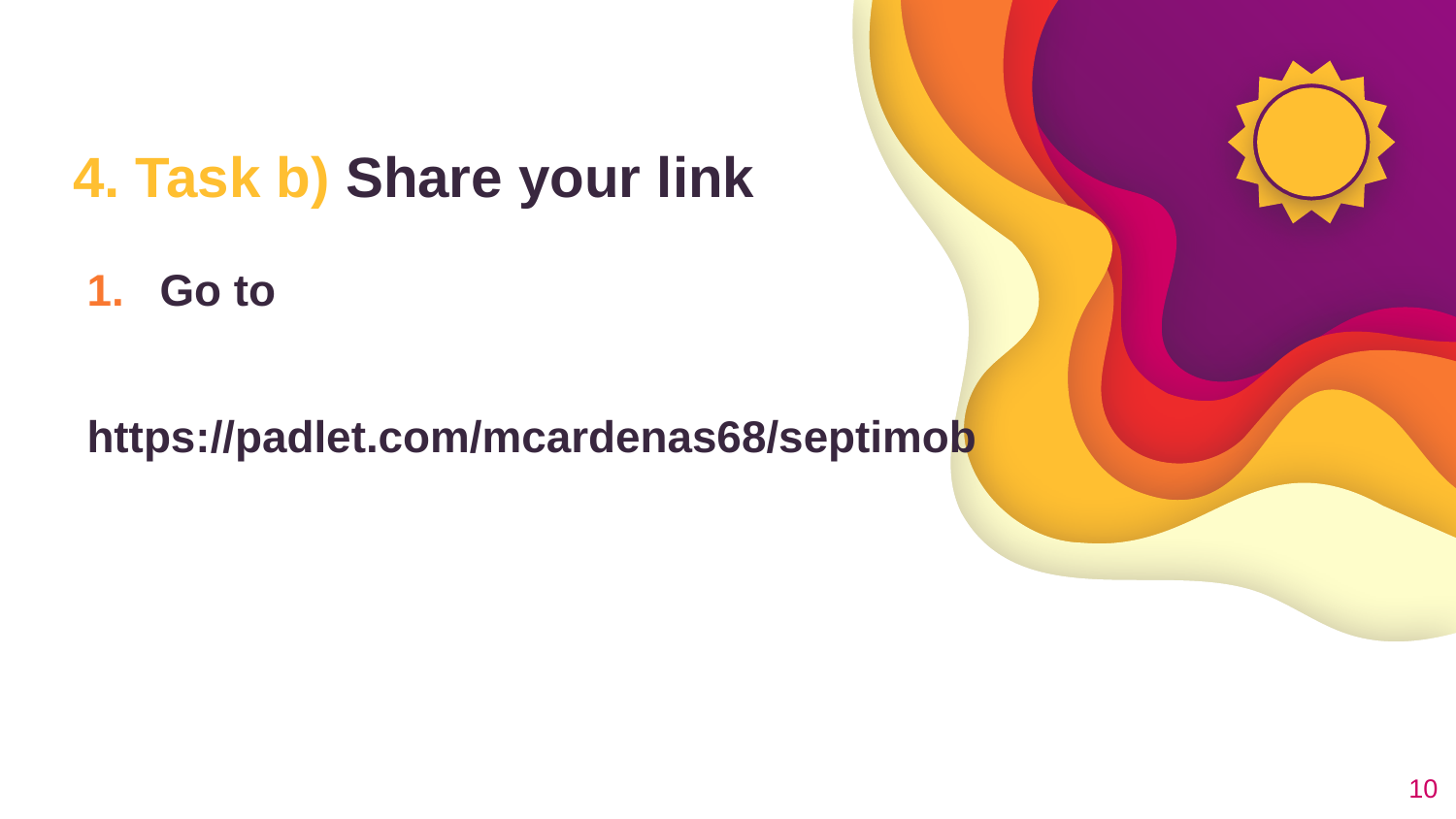

# 4. Task b) Share your link
Go to

https://padlet.com/mcardenas68/septimob
10